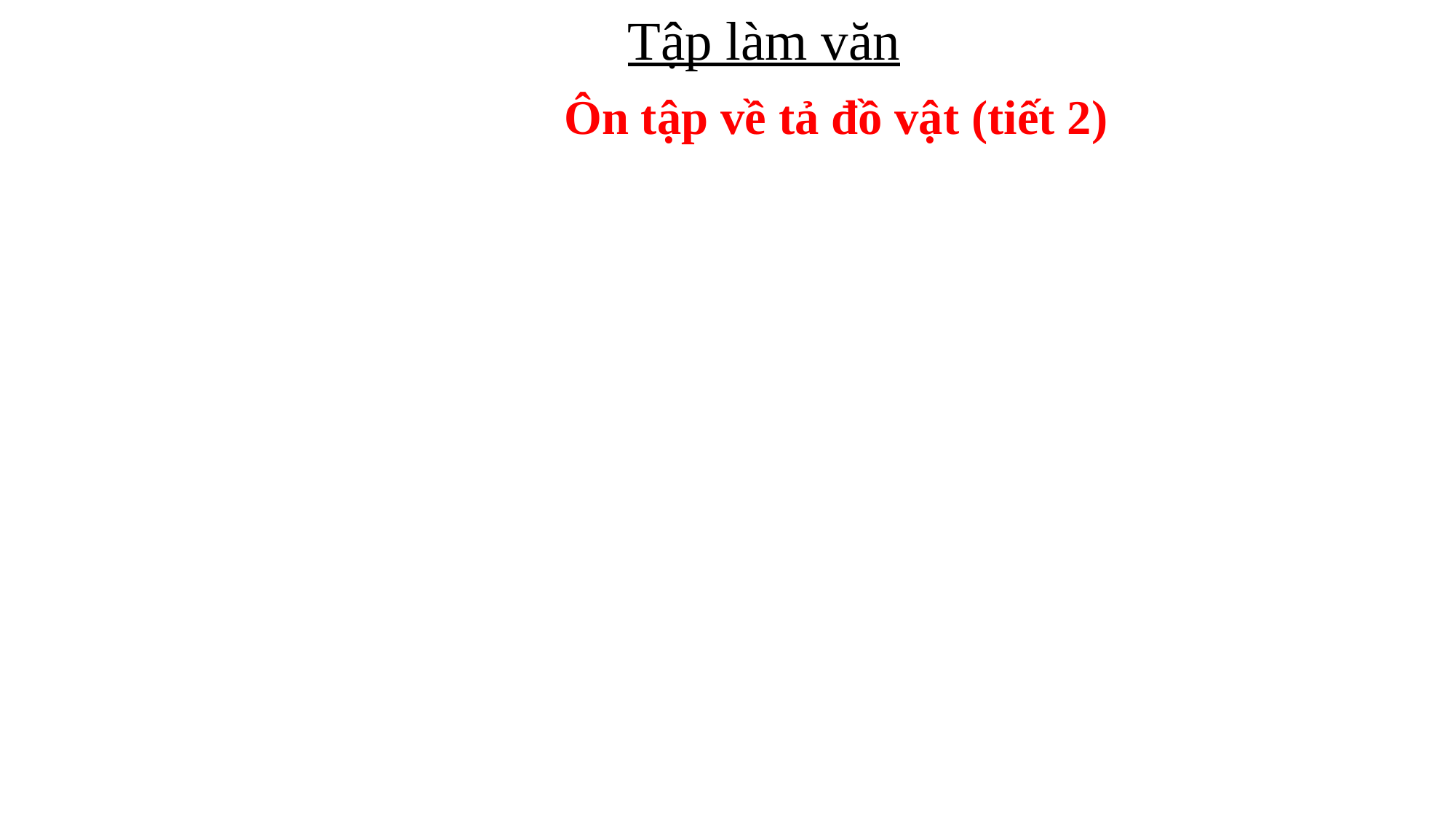

Tập làm văn
Ôn tập về tả đồ vật (tiết 2)